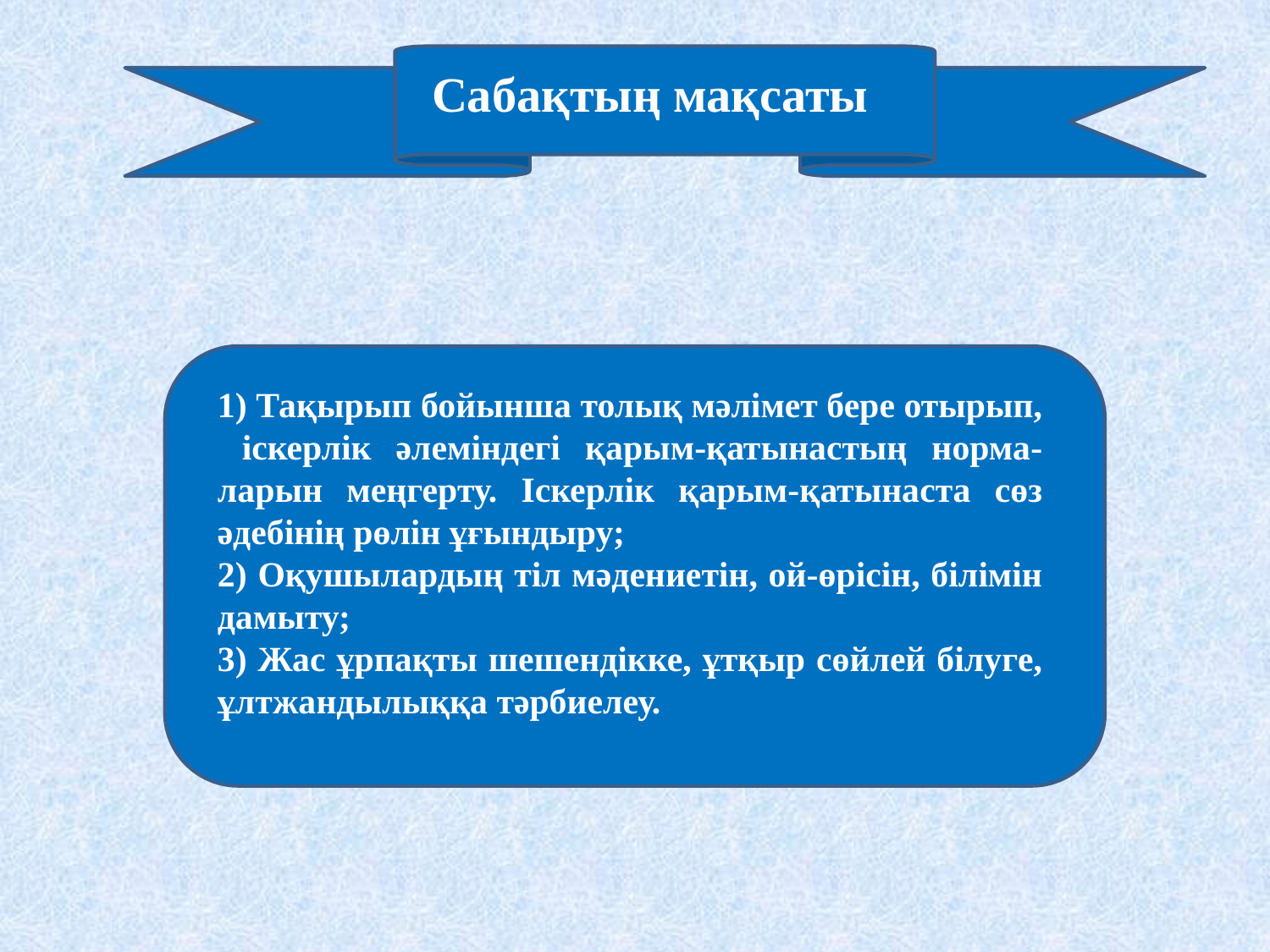

Сабақтың мақсаты

1) Тақырып бойынша толық мәлімет бере отырып,  іскерлік әлеміндегі қарым-қатынастың норма-ларын меңгерту. Іскерлік қарым-қатынаста сөз әдебінің рөлін ұғындыру;
2) Оқушылардың тіл мәдениетін, ой-өрісін, білімін дамыту;
3) Жас ұрпақты шешендікке, ұтқыр сөйлей білуге, ұлтжандылыққа тәрбиелеу.